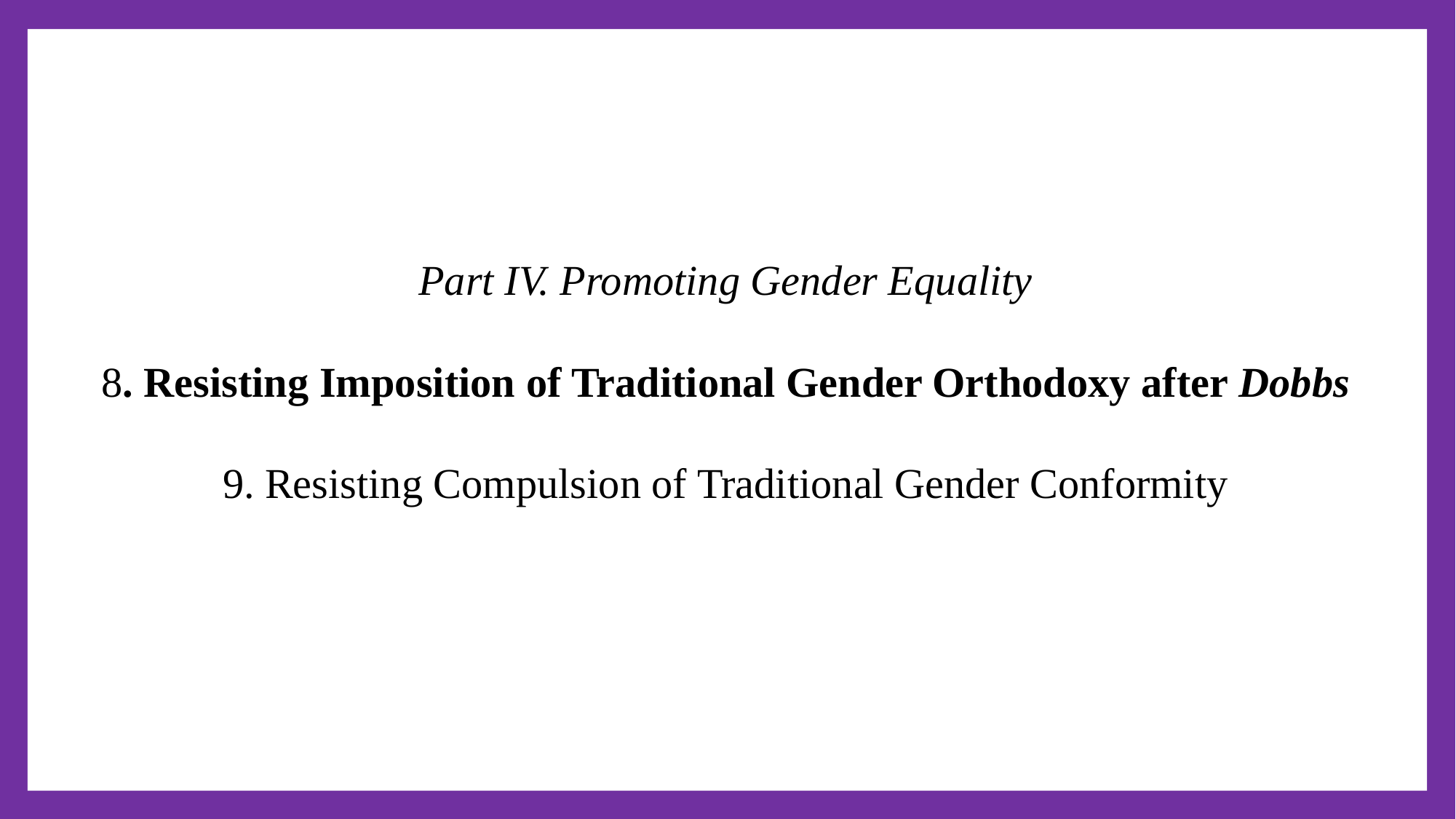

Part IV. Promoting Gender Equality

8. Resisting Imposition of Traditional Gender Orthodoxy after Dobbs

9. Resisting Compulsion of Traditional Gender Conformity